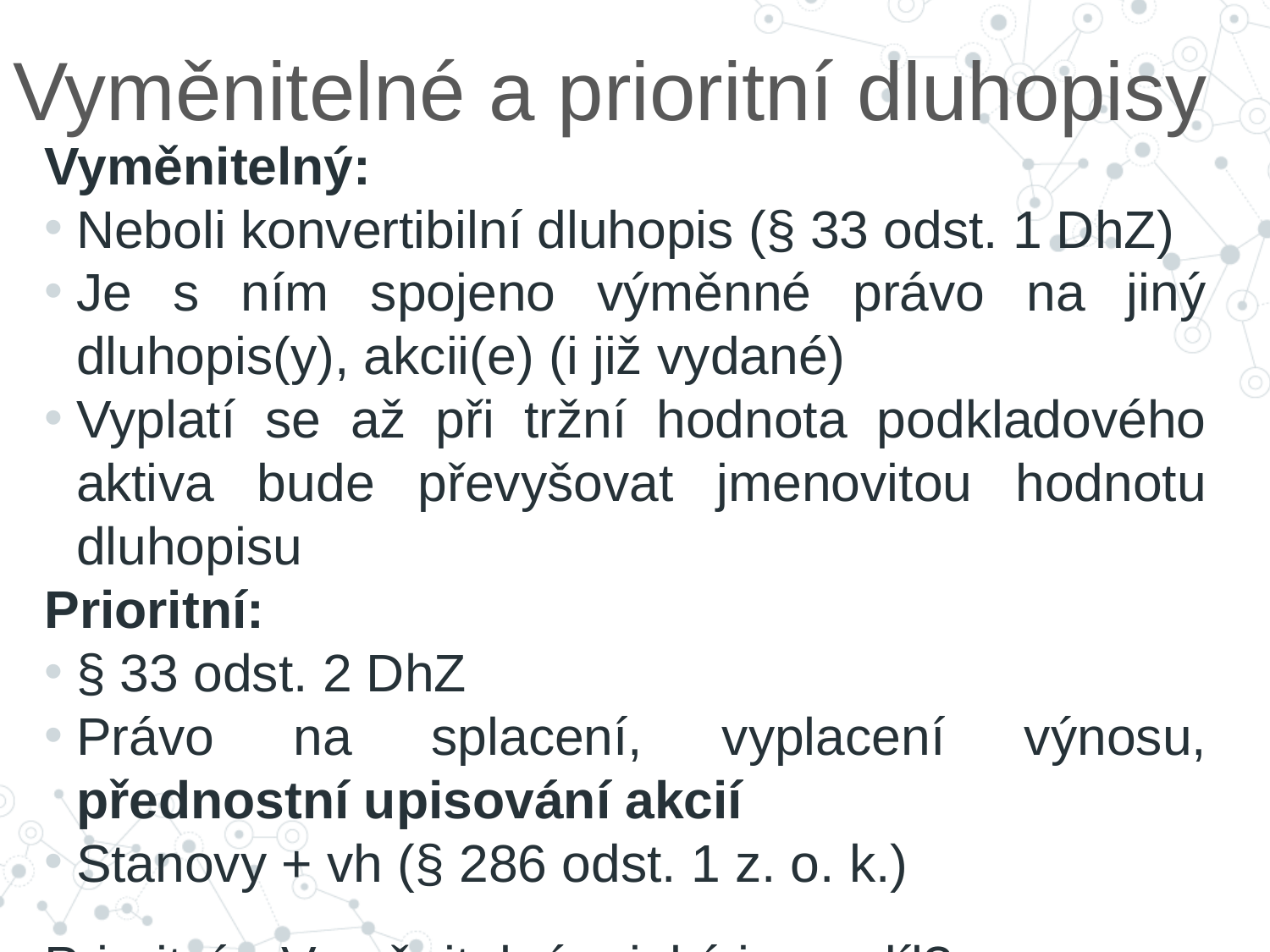

# Vyměnitelné a prioritní dluhopisy
Vyměnitelný:
Neboli konvertibilní dluhopis (§ 33 odst. 1 DhZ)
Je s ním spojeno výměnné právo na jiný dluhopis(y), akcii(e) (i již vydané)
Vyplatí se až při tržní hodnota podkladového aktiva bude převyšovat jmenovitou hodnotu dluhopisu
Prioritní:
§ 33 odst. 2 DhZ
Právo na splacení, vyplacení výnosu, přednostní upisování akcií
Stanovy + vh (§ 286 odst. 1 z. o. k.)

Prioritní x Vyměnitelné – jaký je rozdíl?